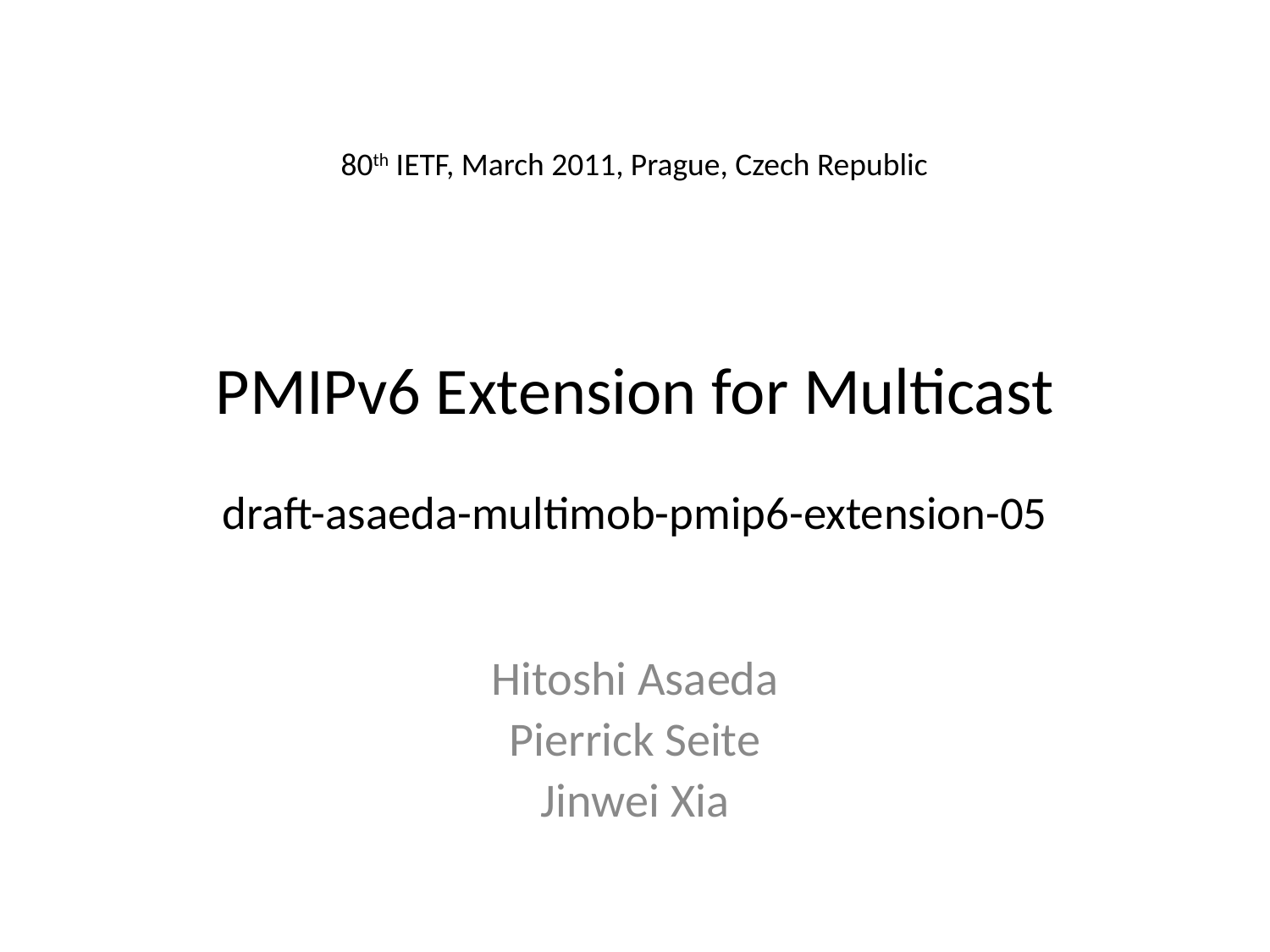

80th IETF, March 2011, Prague, Czech Republic
# PMIPv6 Extension for Multicast draft-asaeda-multimob-pmip6-extension-05
Hitoshi Asaeda
Pierrick Seite
Jinwei Xia